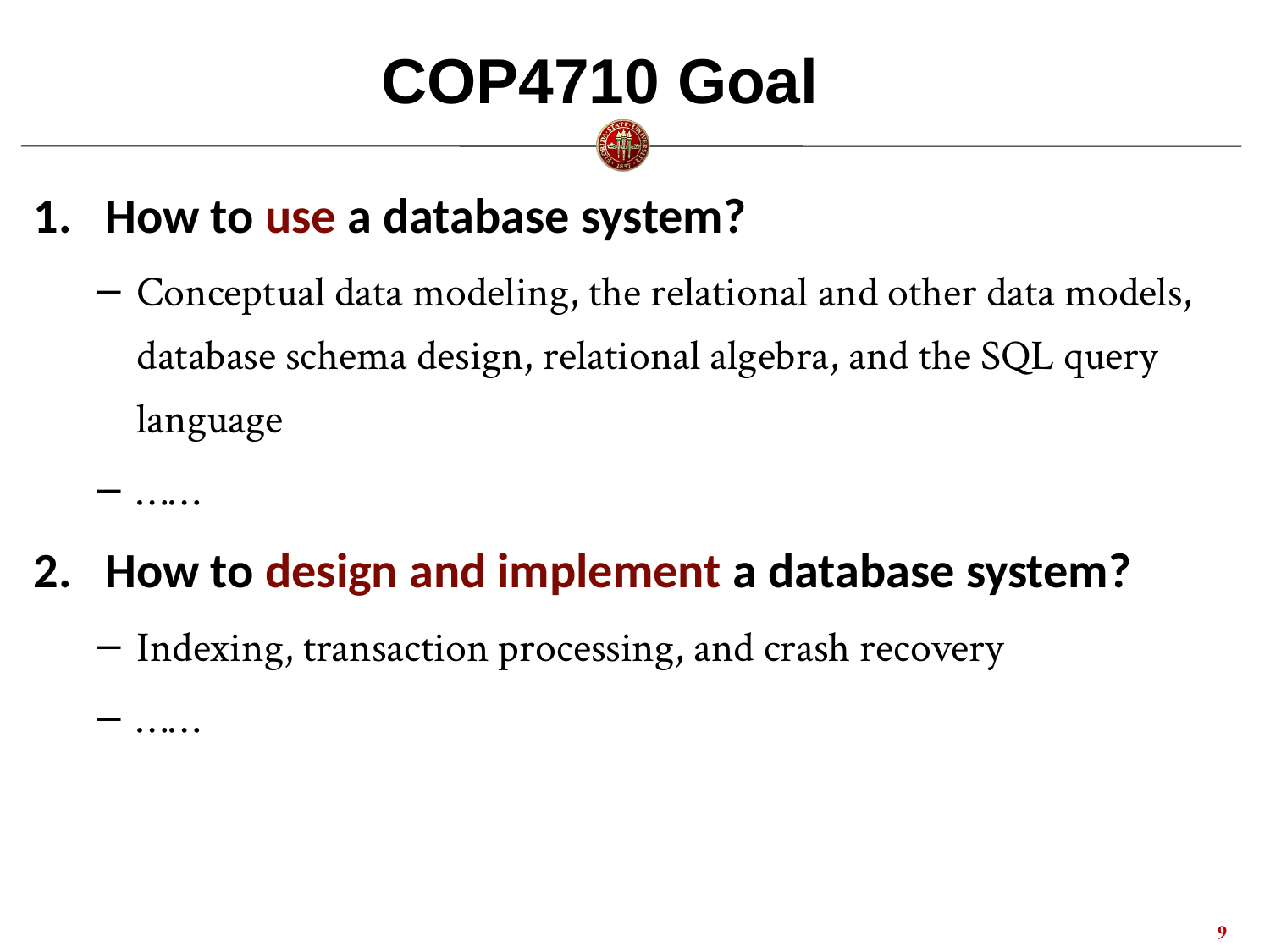

# COP4710 Goal
How to use a database system?
Conceptual data modeling, the relational and other data models, database schema design, relational algebra, and the SQL query language
……
How to design and implement a database system?
Indexing, transaction processing, and crash recovery
……

9